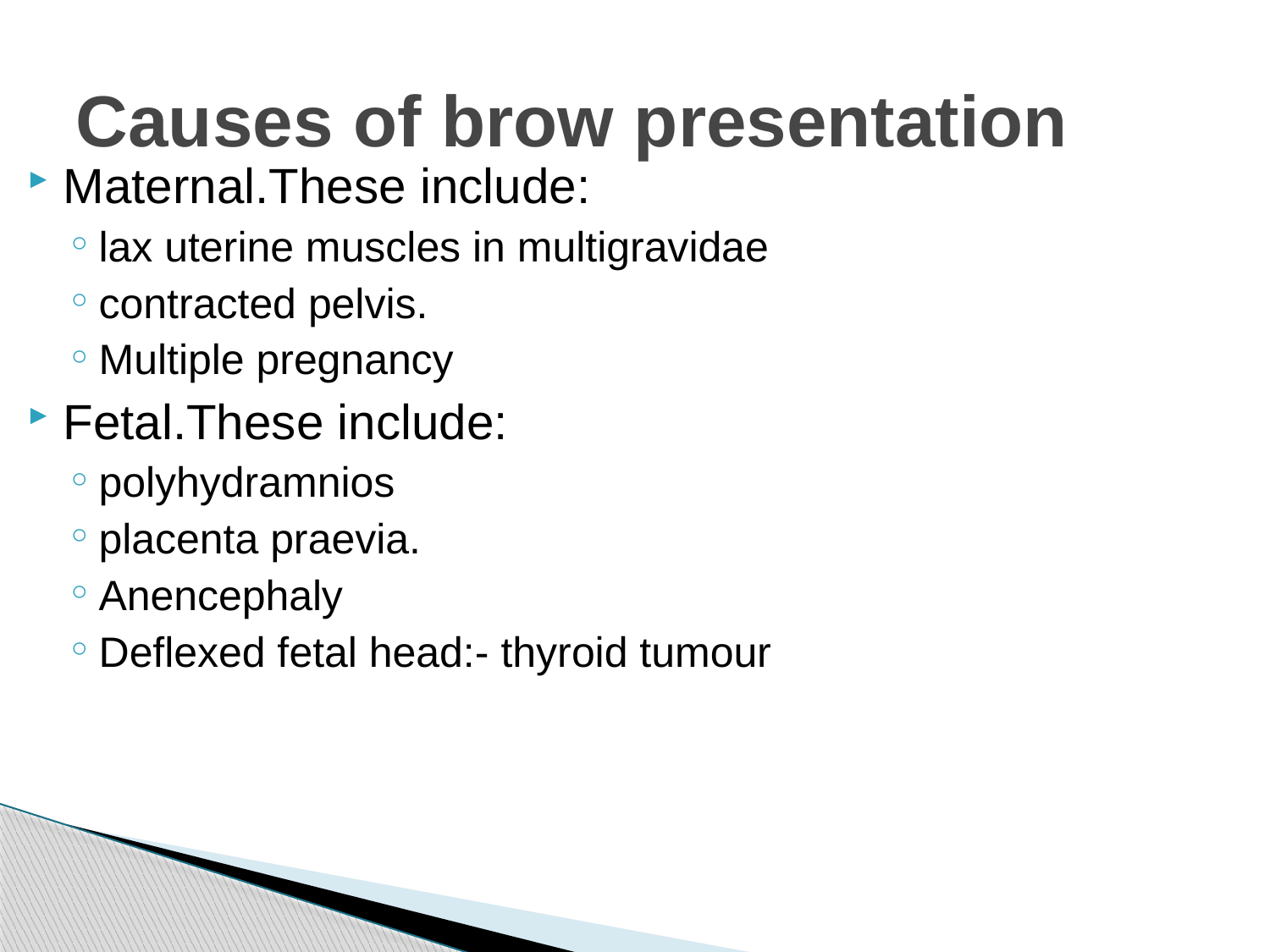

# Causes of brow presentation
Maternal.These include:
lax uterine muscles in multigravidae
contracted pelvis.
Multiple pregnancy
Fetal.These include:
polyhydramnios
placenta praevia.
Anencephaly
Deflexed fetal head:- thyroid tumour